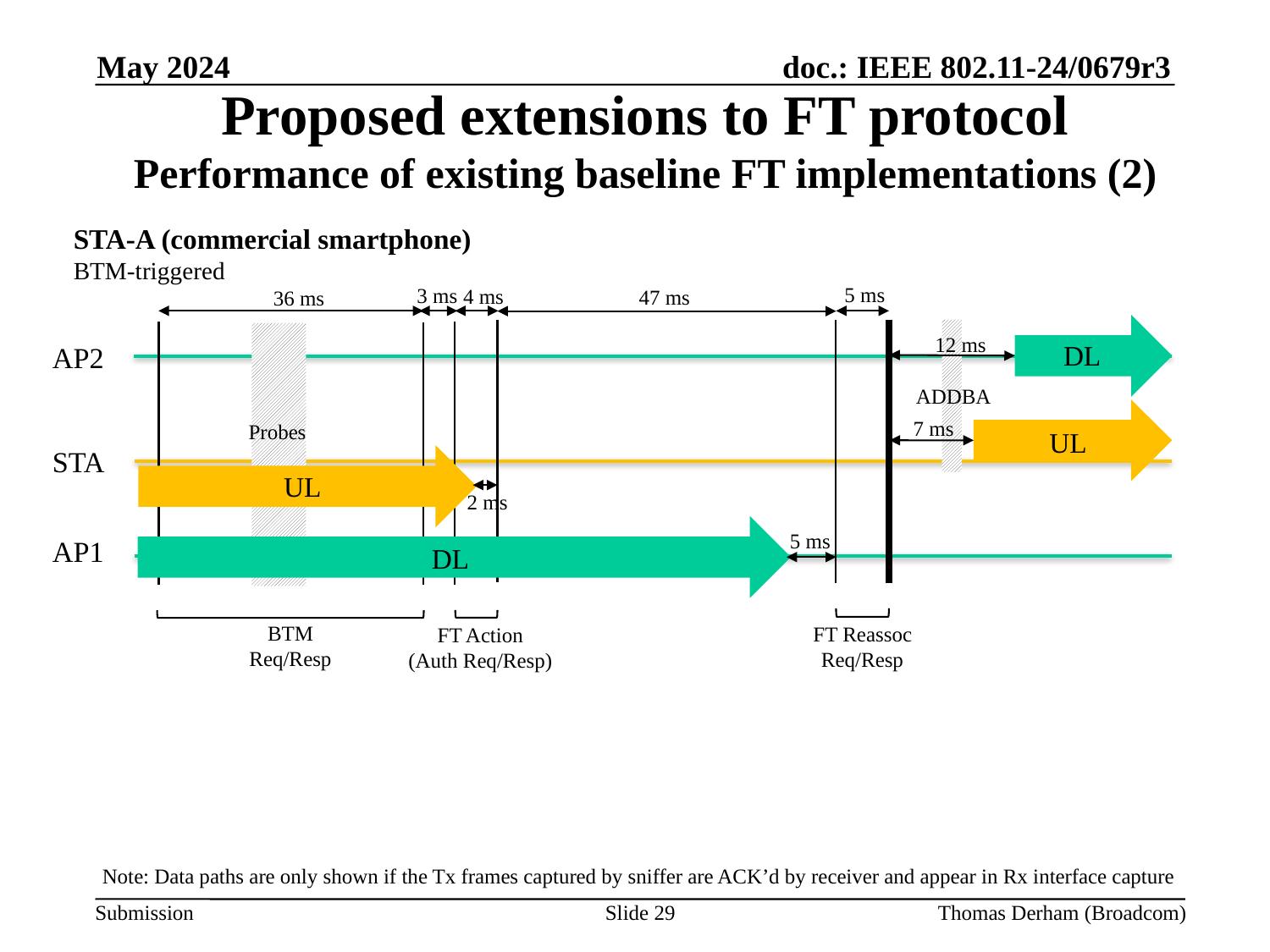

May 2024
# Proposed extensions to FT protocol Performance of existing baseline FT implementations (2)
STA-A (commercial smartphone)
BTM-triggered
5 ms
3 ms
4 ms
47 ms
36 ms

12 ms
DL
AP2
ADDBA

7 ms
Probes
UL
STA

UL

2 ms

5 ms
AP1
DL

BTM
Req/Resp
FT Reassoc Req/Resp
FT Action
(Auth Req/Resp)
Note: Data paths are only shown if the Tx frames captured by sniffer are ACK’d by receiver and appear in Rx interface capture
Slide 29
Thomas Derham (Broadcom)